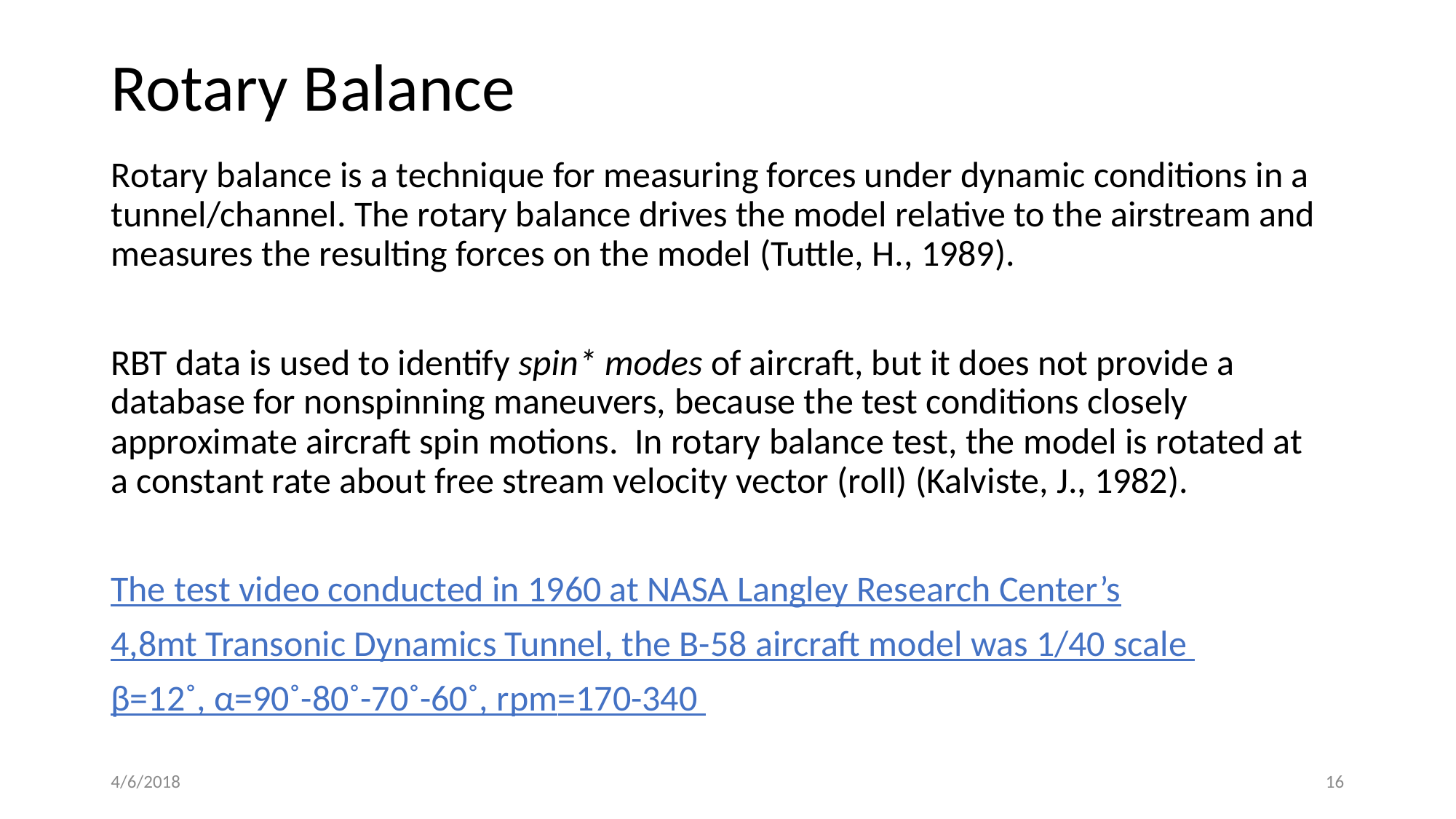

# Rotary Balance
Rotary balance is a technique for measuring forces under dynamic conditions in a tunnel/channel. The rotary balance drives the model relative to the airstream and measures the resulting forces on the model (Tuttle, H., 1989).

RBT data is used to identify spin* modes of aircraft, but it does not provide a database for nonspinning maneuvers, because the test conditions closely approximate aircraft spin motions.  In rotary balance test, the model is rotated at a constant rate about free stream velocity vector (roll) (Kalviste, J., 1982).

The test video conducted in 1960 at NASA Langley Research Center’s
4,8mt Transonic Dynamics Tunnel, the B-58 aircraft model was 1/40 scale
β=12˚, α=90˚-80˚-70˚-60˚, rpm=170-340

4/6/2018
16